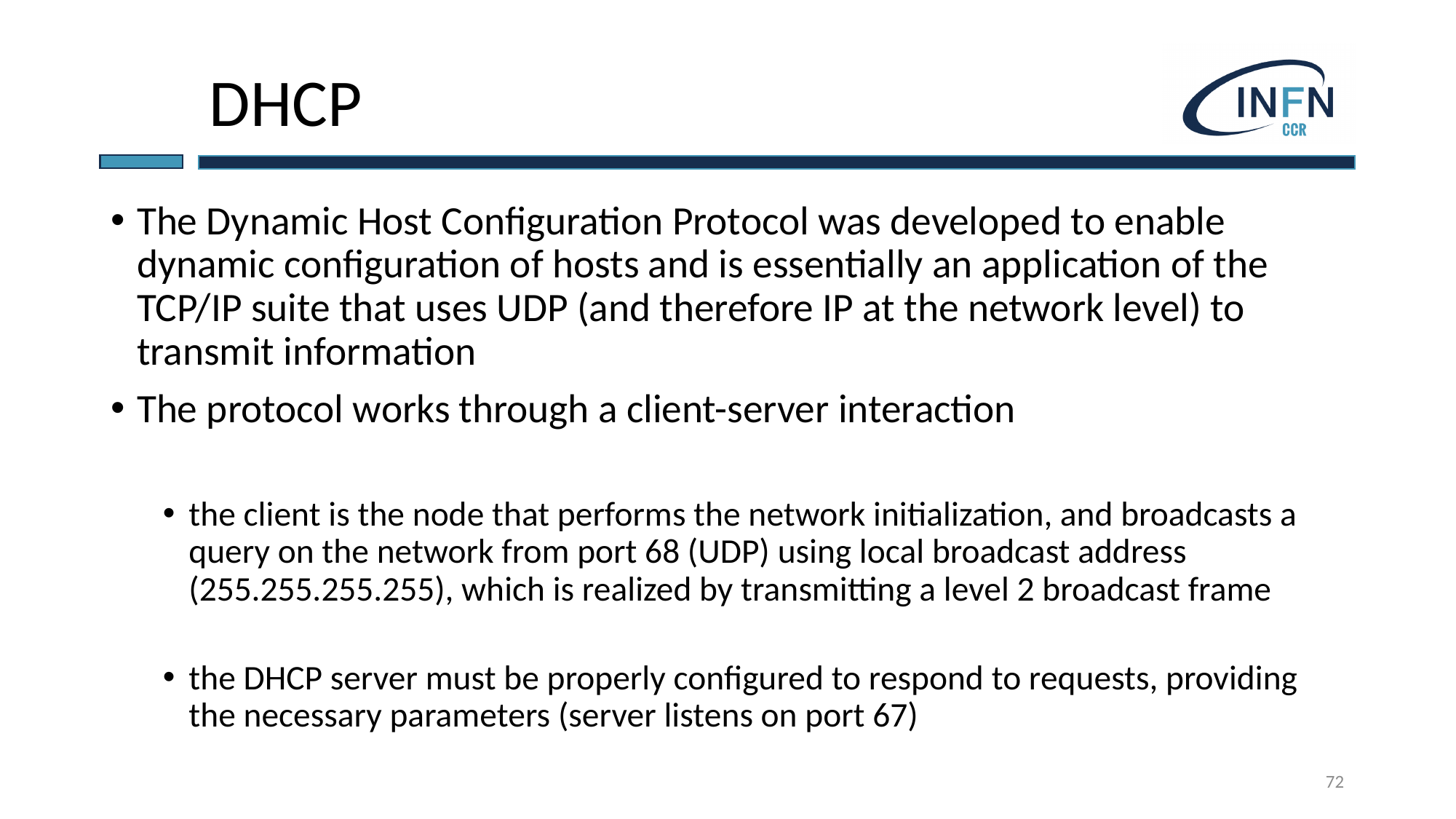

# DHCP
The Dynamic Host Configuration Protocol was developed to enable dynamic configuration of hosts and is essentially an application of the TCP/IP suite that uses UDP (and therefore IP at the network level) to transmit information
The protocol works through a client-server interaction

the client is the node that performs the network initialization, and broadcasts a query on the network from port 68 (UDP) using local broadcast address (255.255.255.255), which is realized by transmitting a level 2 broadcast frame

the DHCP server must be properly configured to respond to requests, providing the necessary parameters (server listens on port 67)
72